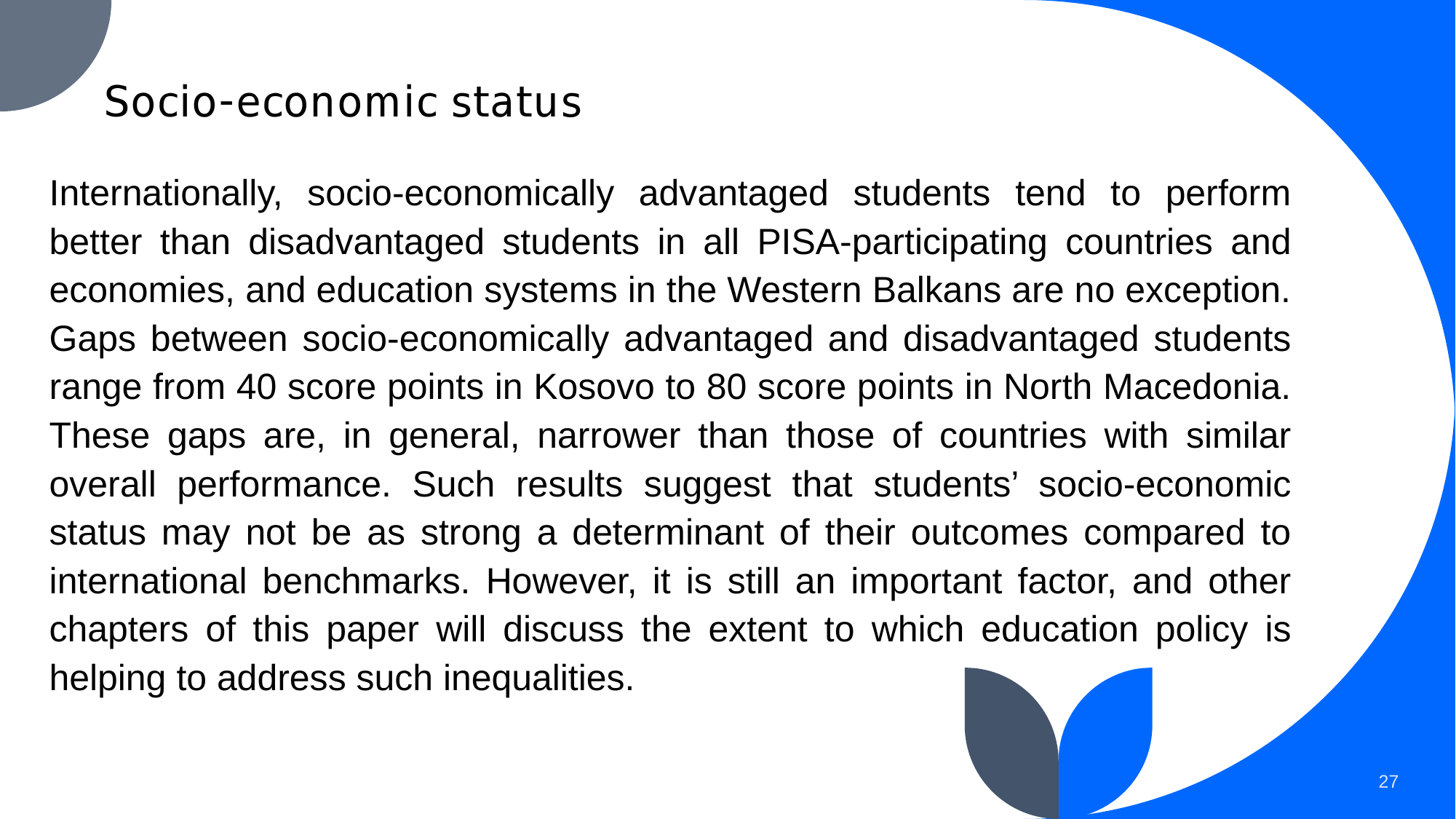

# Socio-economic status
Internationally, socio-economically advantaged students tend to perform better than disadvantaged students in all PISA-participating countries and economies, and education systems in the Western Balkans are no exception. Gaps between socio-economically advantaged and disadvantaged students range from 40 score points in Kosovo to 80 score points in North Macedonia. These gaps are, in general, narrower than those of countries with similar overall performance. Such results suggest that students’ socio-economic status may not be as strong a determinant of their outcomes compared to international benchmarks. However, it is still an important factor, and other chapters of this paper will discuss the extent to which education policy is helping to address such inequalities.
27